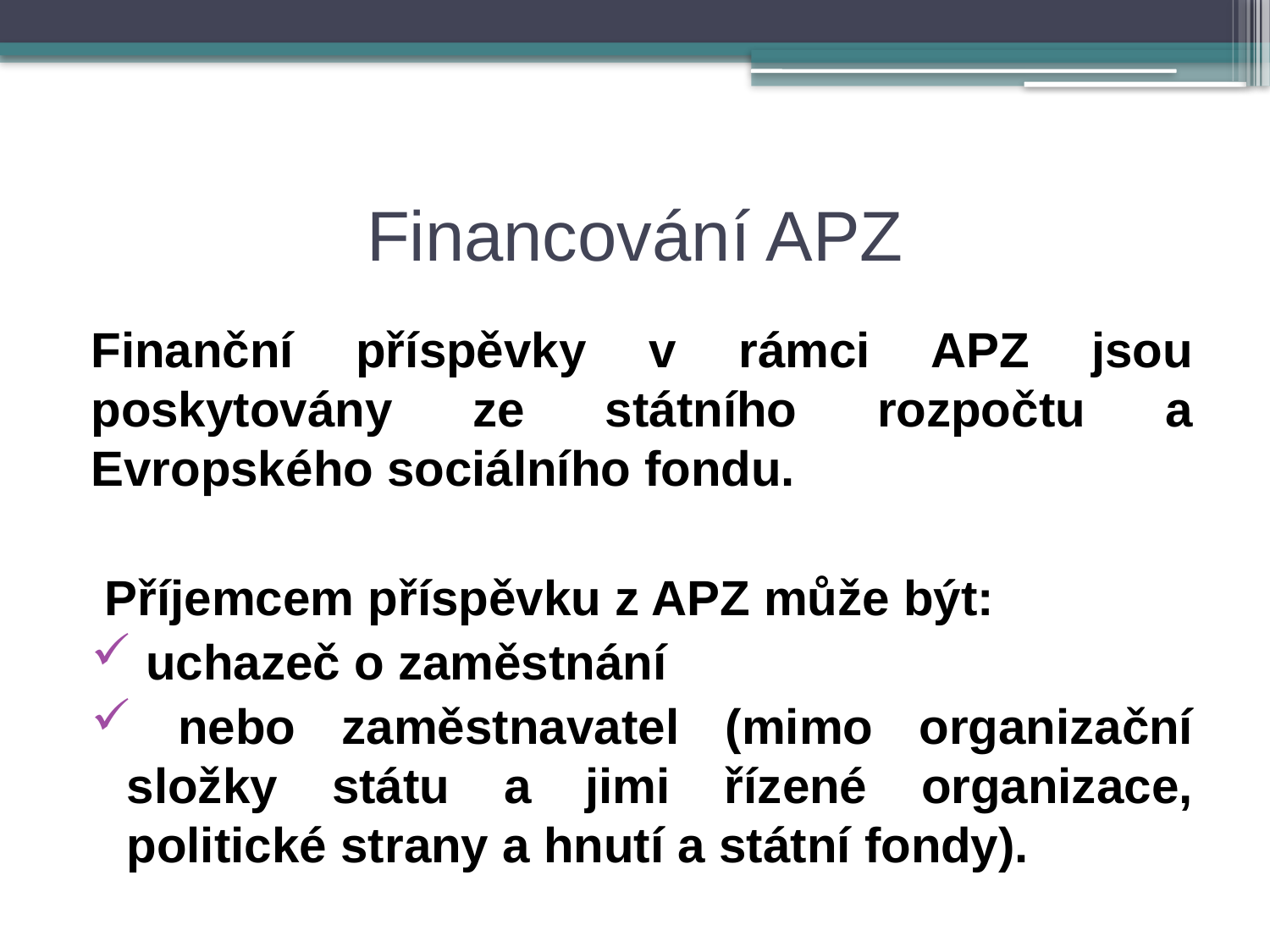

# Financování APZ
Finanční příspěvky v rámci APZ jsou poskytovány ze státního rozpočtu a Evropského sociálního fondu.

 Příjemcem příspěvku z APZ může být:
 uchazeč o zaměstnání
 nebo zaměstnavatel (mimo organizační složky státu a jimi řízené organizace, politické strany a hnutí a státní fondy).